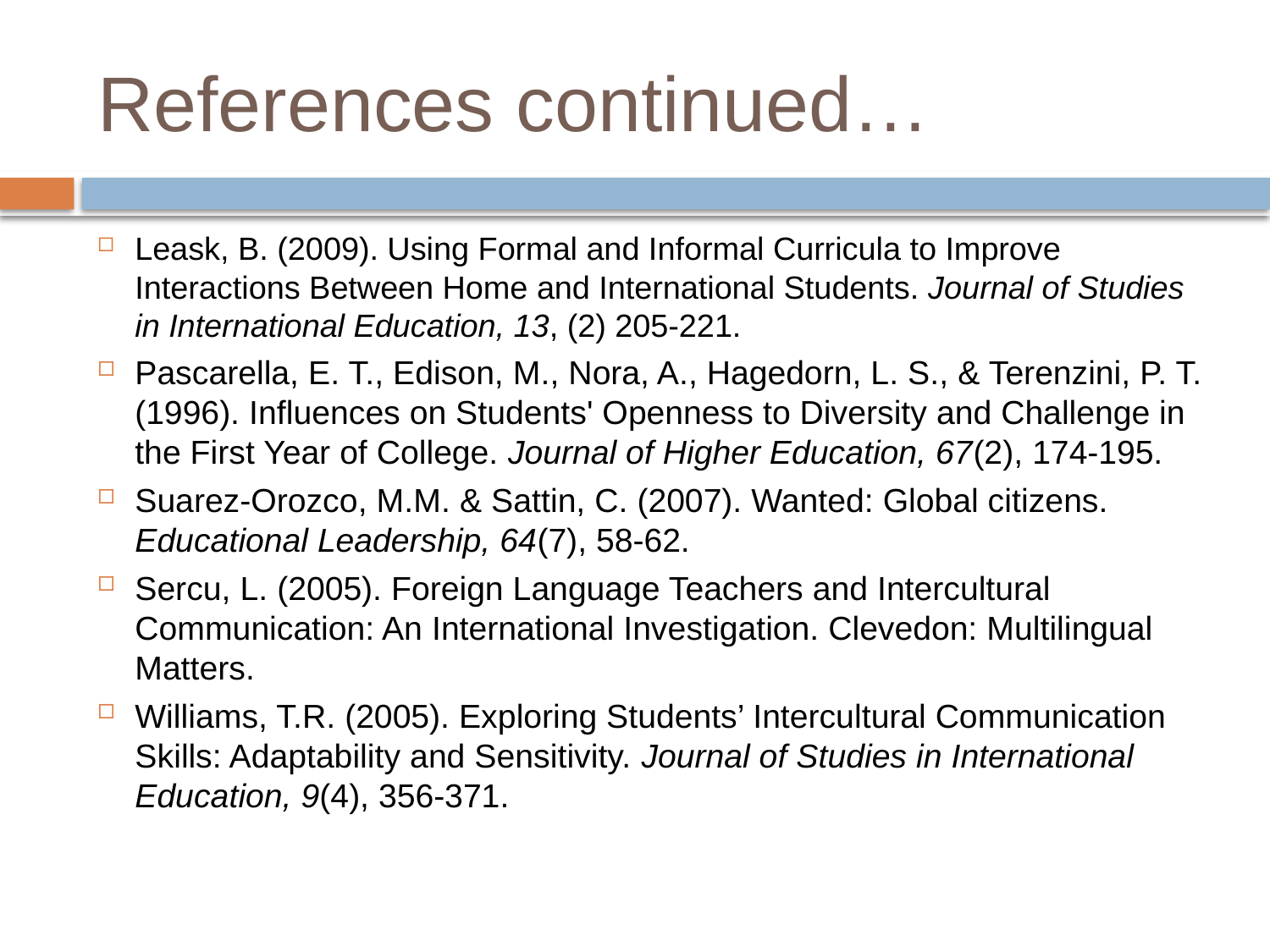

# References continued…
Leask, B. (2009). Using Formal and Informal Curricula to Improve Interactions Between Home and International Students. Journal of Studies in International Education, 13, (2) 205-221.
Pascarella, E. T., Edison, M., Nora, A., Hagedorn, L. S., & Terenzini, P. T. (1996). Influences on Students' Openness to Diversity and Challenge in the First Year of College. Journal of Higher Education, 67(2), 174-195.
Suarez-Orozco, M.M. & Sattin, C. (2007). Wanted: Global citizens. Educational Leadership, 64(7), 58-62.
Sercu, L. (2005). Foreign Language Teachers and Intercultural Communication: An International Investigation. Clevedon: Multilingual Matters.
Williams, T.R. (2005). Exploring Students’ Intercultural Communication Skills: Adaptability and Sensitivity. Journal of Studies in International Education, 9(4), 356-371.